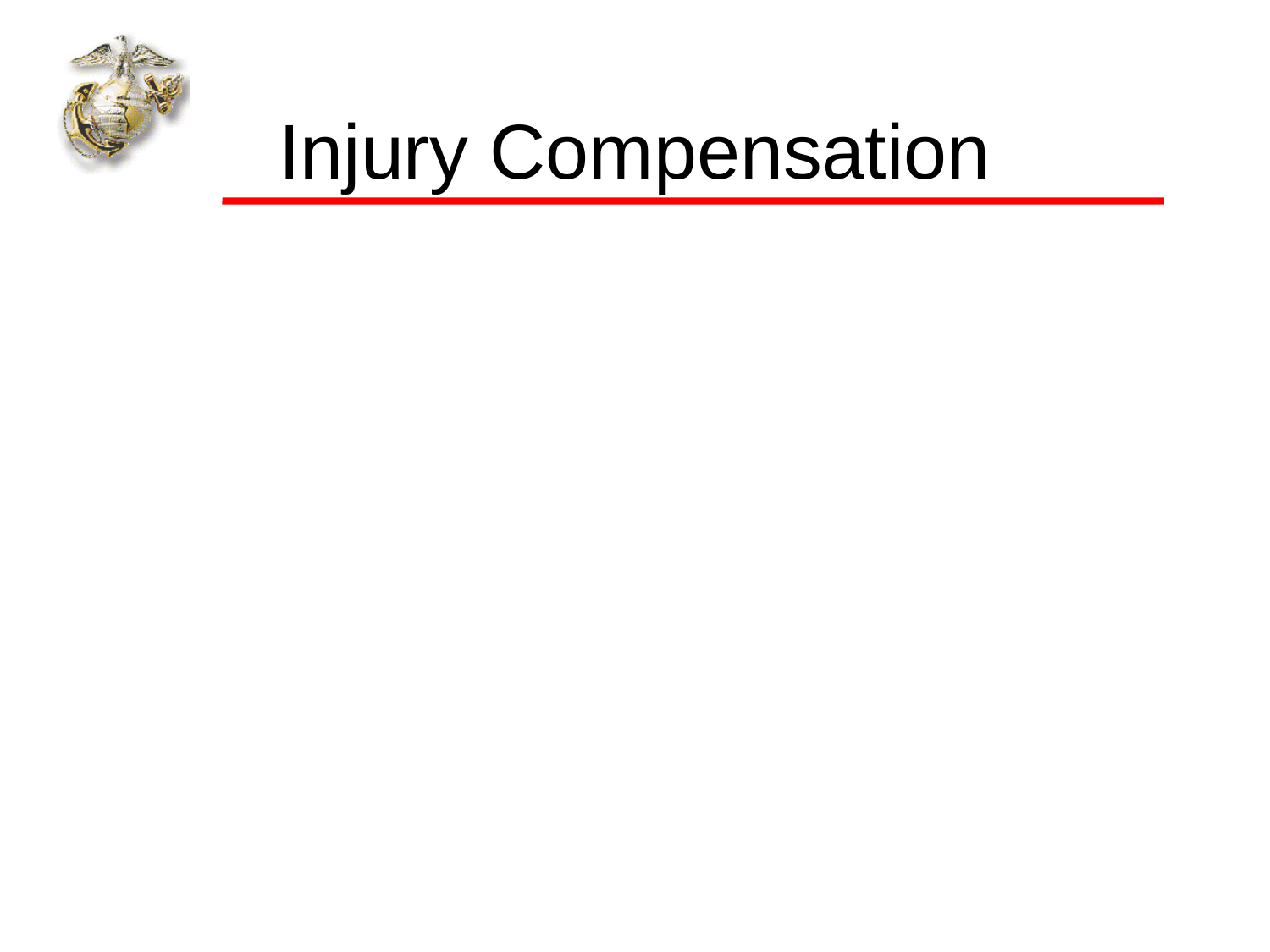

# Injury Compensation
Federal Employees Compensation Act (FECA)
Provides benefits to employees for disability due to injury or disease sustained in the performance of duty
The Office of Worker’s Compensation at the Department of Labor makes all decisions regarding entitlement to FECA benefits
Payments to dependents if injury or disease causes death